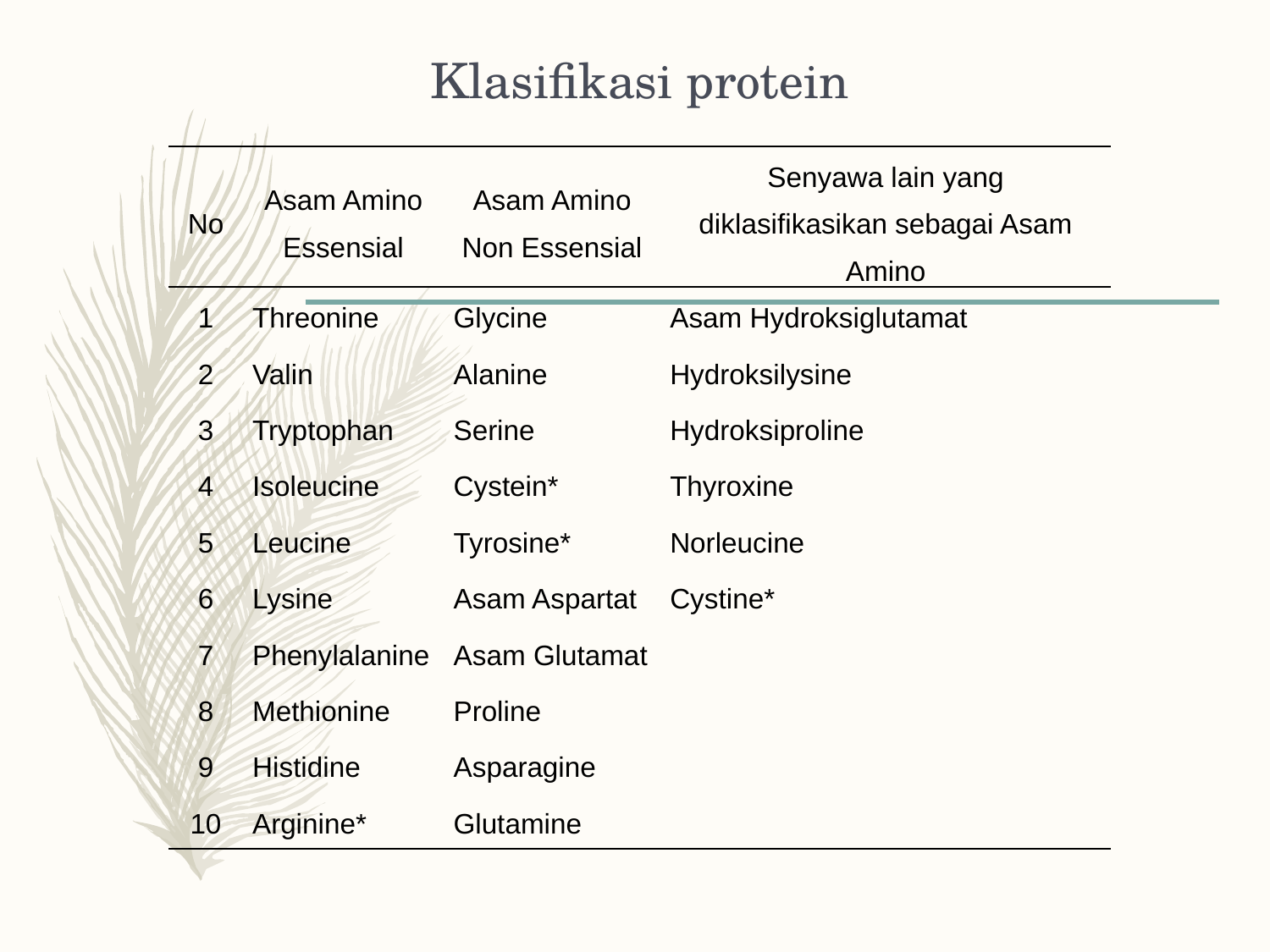

# Klasifikasi protein
| No | Asam Amino Essensial | Asam Amino Non Essensial | Senyawa lain yang diklasifikasikan sebagai Asam Amino |
| --- | --- | --- | --- |
| 1 | Threonine | Glycine | Asam Hydroksiglutamat |
| 2 | Valin | Alanine | Hydroksilysine |
| 3 | Tryptophan | Serine | Hydroksiproline |
| 4 | Isoleucine | Cystein\* | Thyroxine |
| 5 | Leucine | Tyrosine\* | Norleucine |
| 6 | Lysine | Asam Aspartat | Cystine\* |
| 7 | Phenylalanine | Asam Glutamat |  |
| 8 | Methionine | Proline |  |
| 9 | Histidine | Asparagine |  |
| 10 | Arginine\* | Glutamine |  |